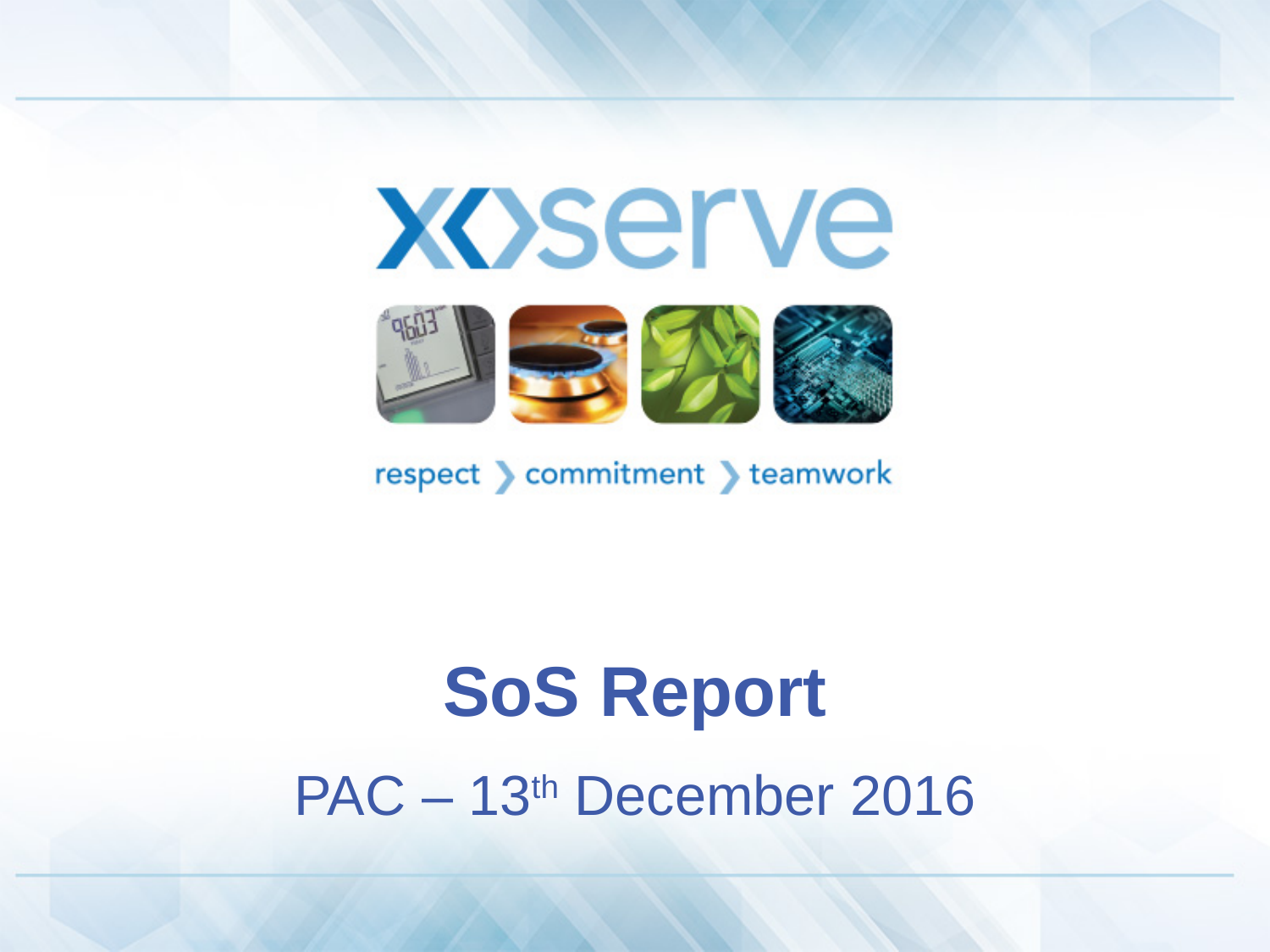

# SoS Report
PAC – 13th December 2016